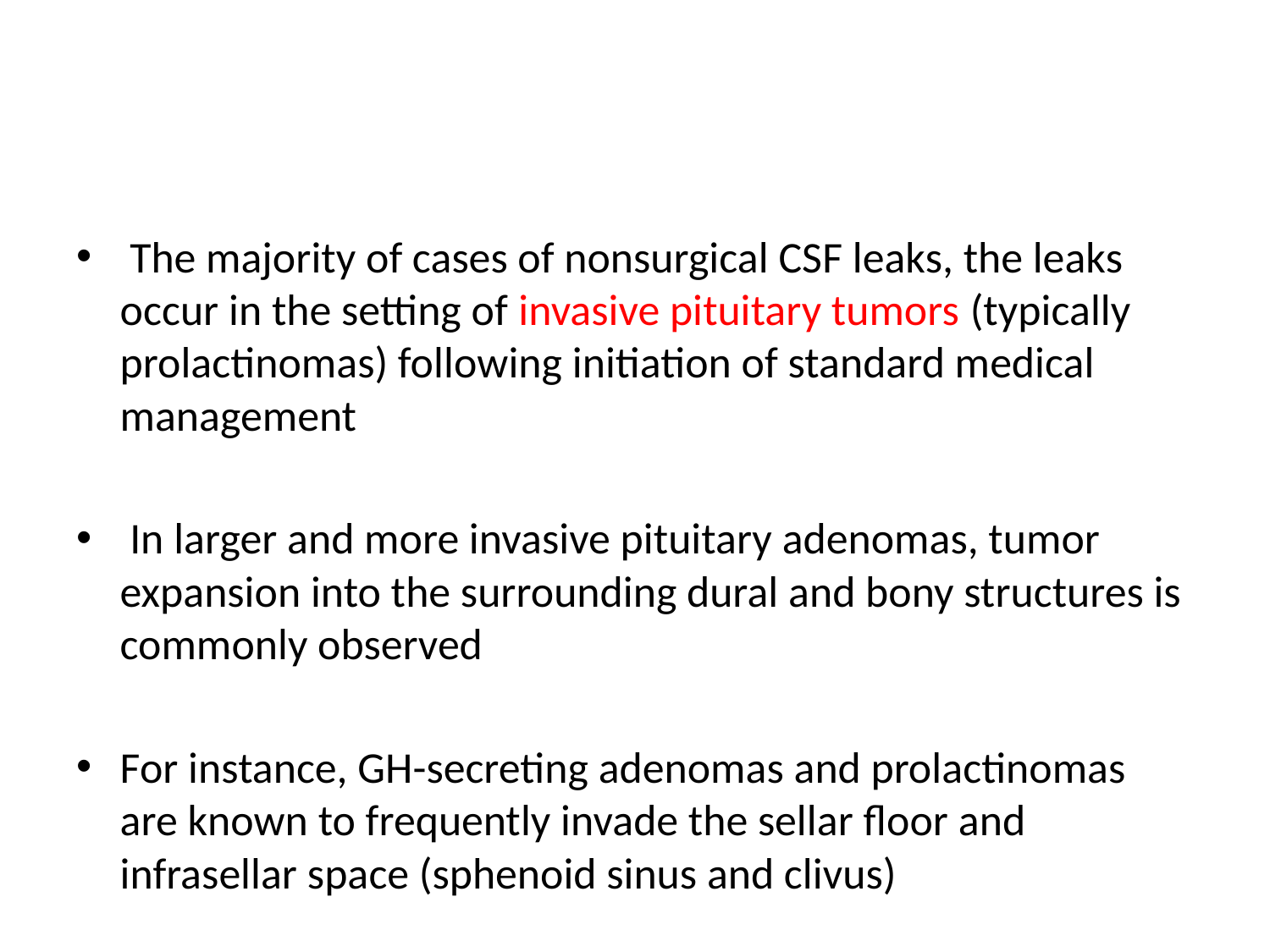

#
 The majority of cases of nonsurgical CSF leaks, the leaks occur in the setting of invasive pituitary tumors (typically prolactinomas) following initiation of standard medical management

 In larger and more invasive pituitary adenomas, tumor expansion into the surrounding dural and bony structures is commonly observed

For instance, GH-secreting adenomas and prolactinomas are known to frequently invade the sellar floor and infrasellar space (sphenoid sinus and clivus)